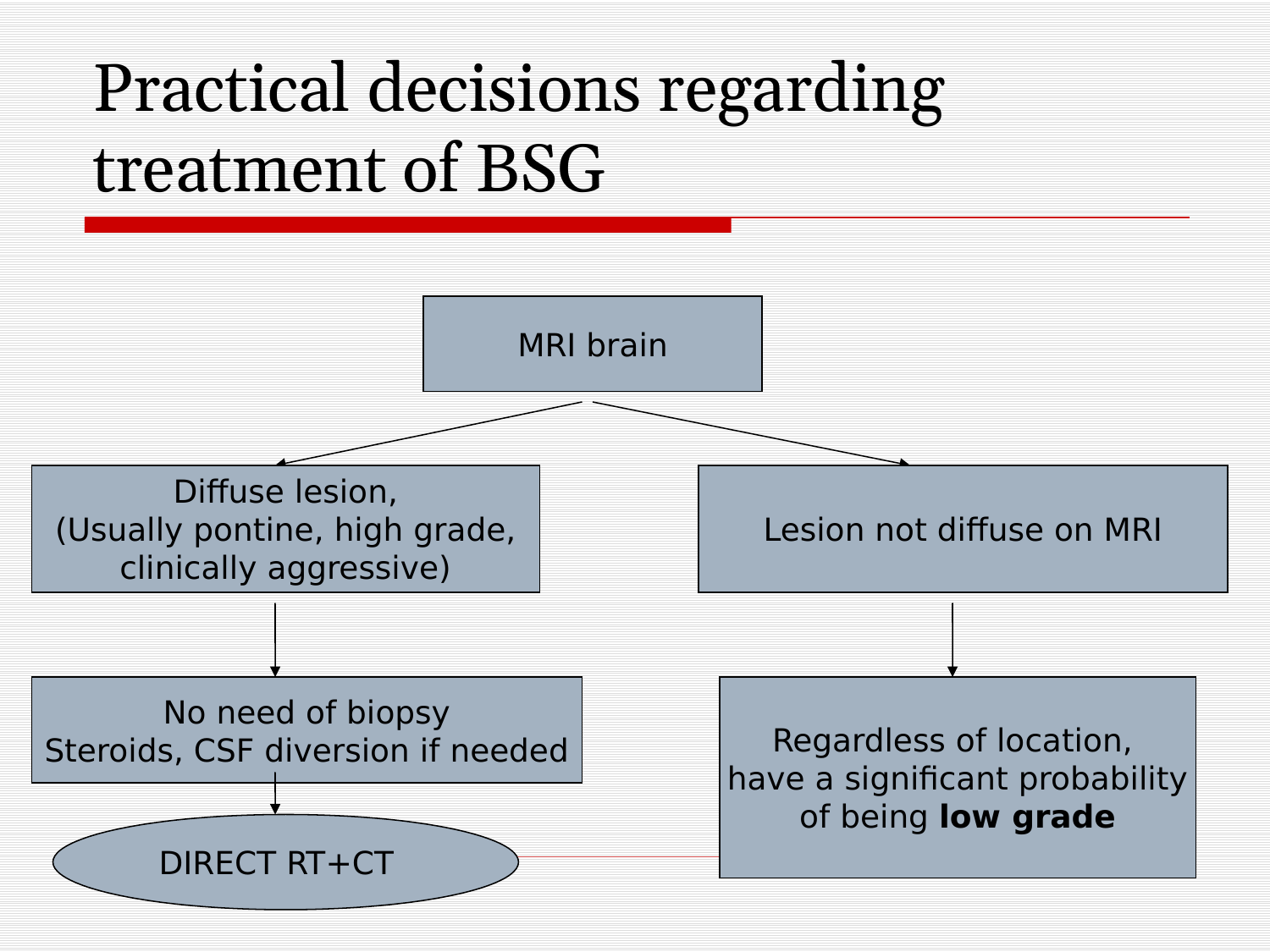

# Practical decisions regarding treatment of BSG

MRI brain

Diffuse lesion,
(Usually pontine, high grade,
clinically aggressive)
Lesion not diffuse on MRI

No need of biopsy
Steroids, CSF diversion if needed
Regardless of location,
have a significant probability
 of being low grade

DIRECT RT+CT